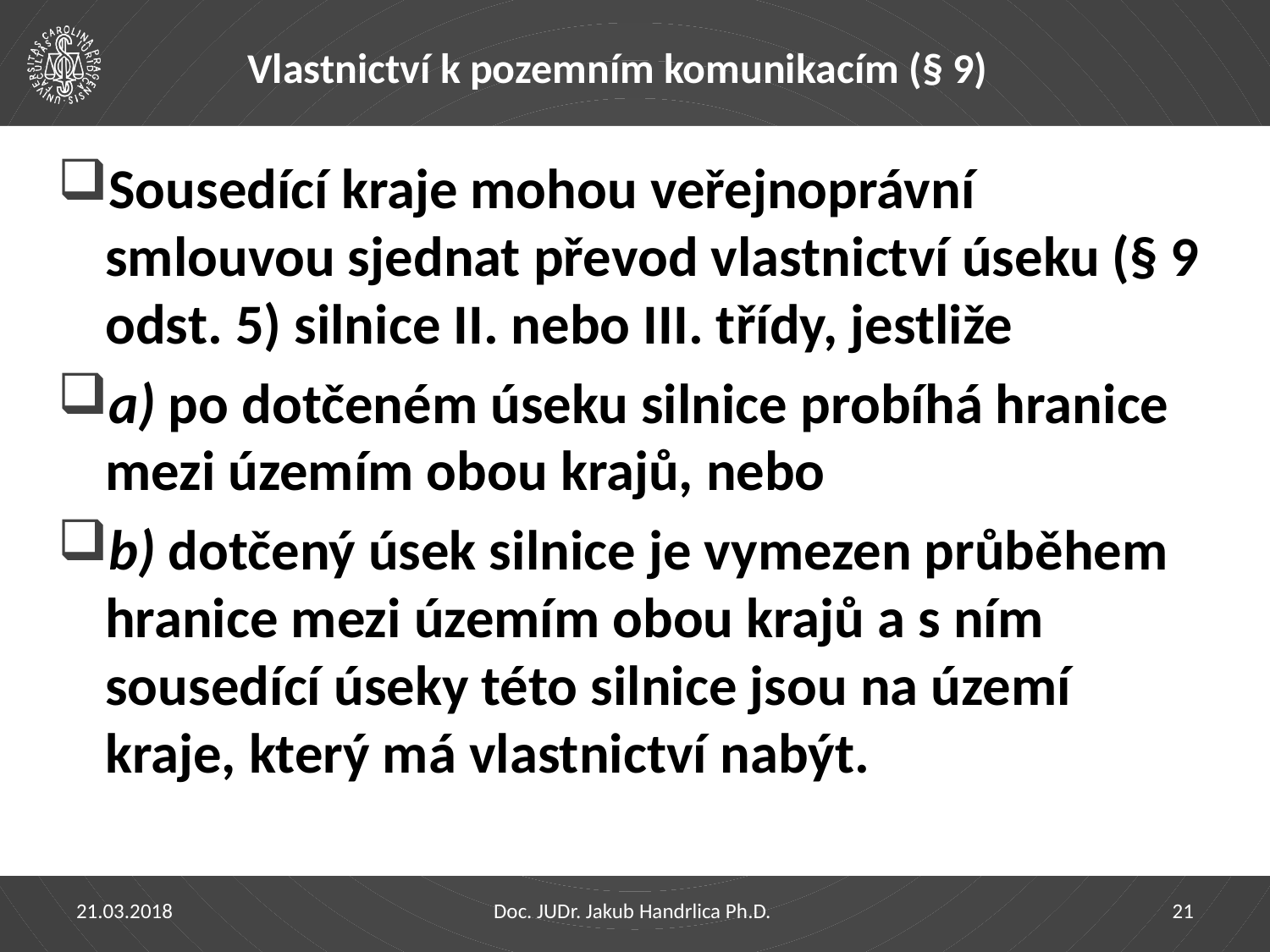

# Vlastnictví k pozemním komunikacím (§ 9)
Sousedící kraje mohou veřejnoprávní smlouvou sjednat převod vlastnictví úseku (§ 9 odst. 5) silnice II. nebo III. třídy, jestliže
a) po dotčeném úseku silnice probíhá hranice mezi územím obou krajů, nebo
b) dotčený úsek silnice je vymezen průběhem hranice mezi územím obou krajů a s ním sousedící úseky této silnice jsou na území kraje, který má vlastnictví nabýt.

21.03.2018
Doc. JUDr. Jakub Handrlica Ph.D.
21